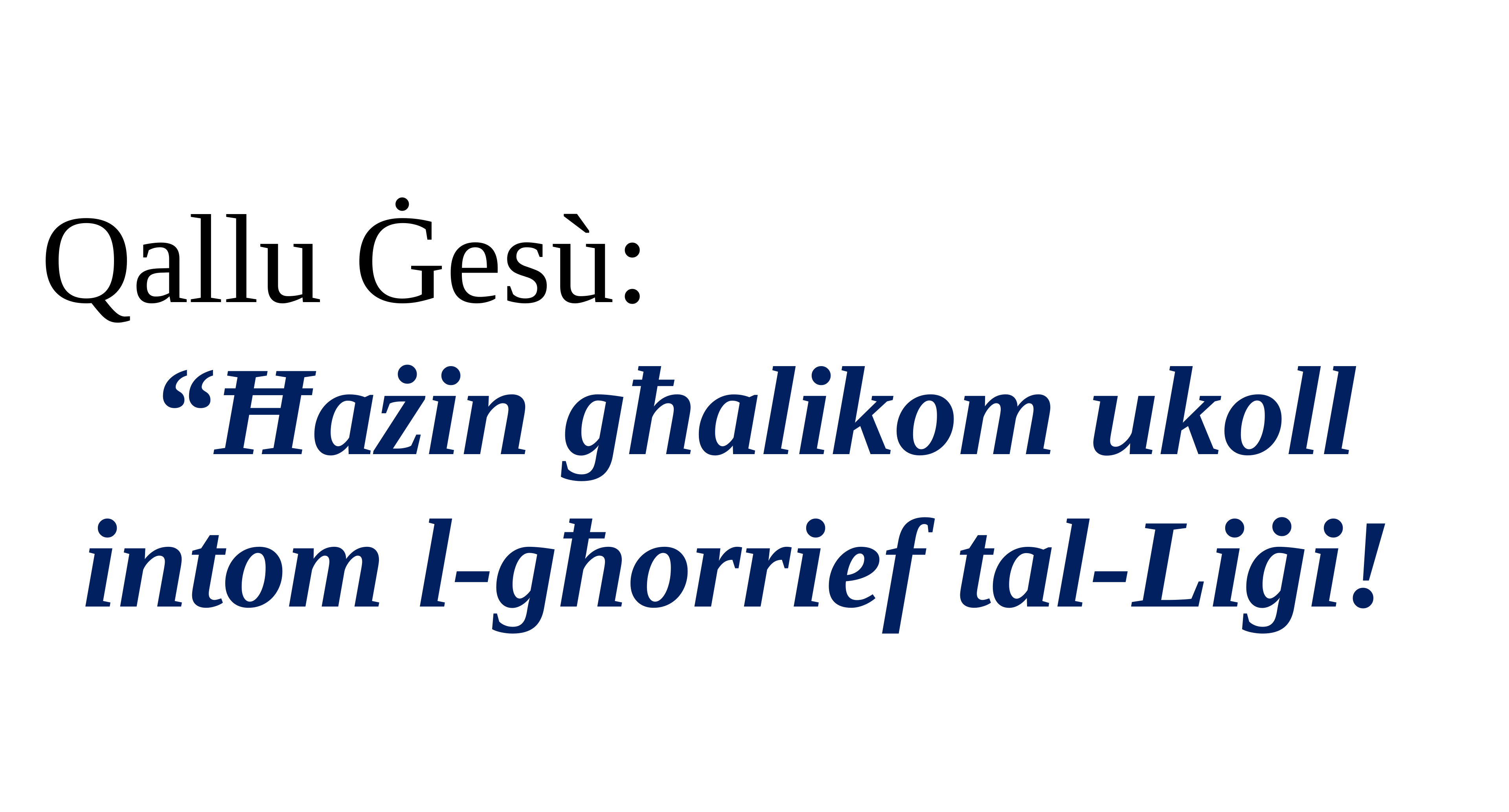

Qallu Ġesù:
“Ħażin għalikom ukoll intom l-għorrief tal-Liġi!